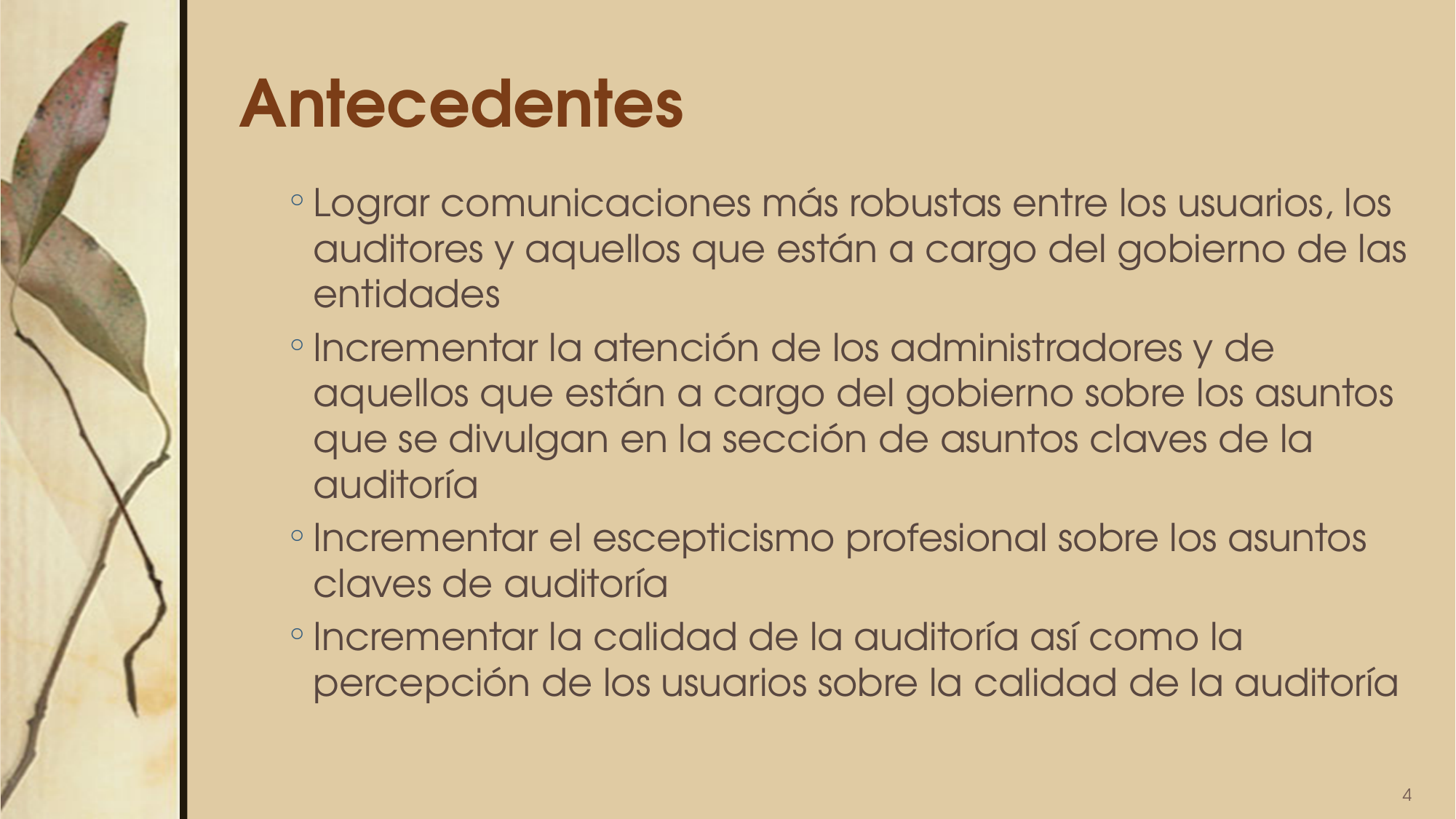

# Antecedentes
Lograr comunicaciones más robustas entre los usuarios, los auditores y aquellos que están a cargo del gobierno de las entidades
Incrementar la atención de los administradores y de aquellos que están a cargo del gobierno sobre los asuntos que se divulgan en la sección de asuntos claves de la auditoría
Incrementar el escepticismo profesional sobre los asuntos claves de auditoría
Incrementar la calidad de la auditoría así como la percepción de los usuarios sobre la calidad de la auditoría

4